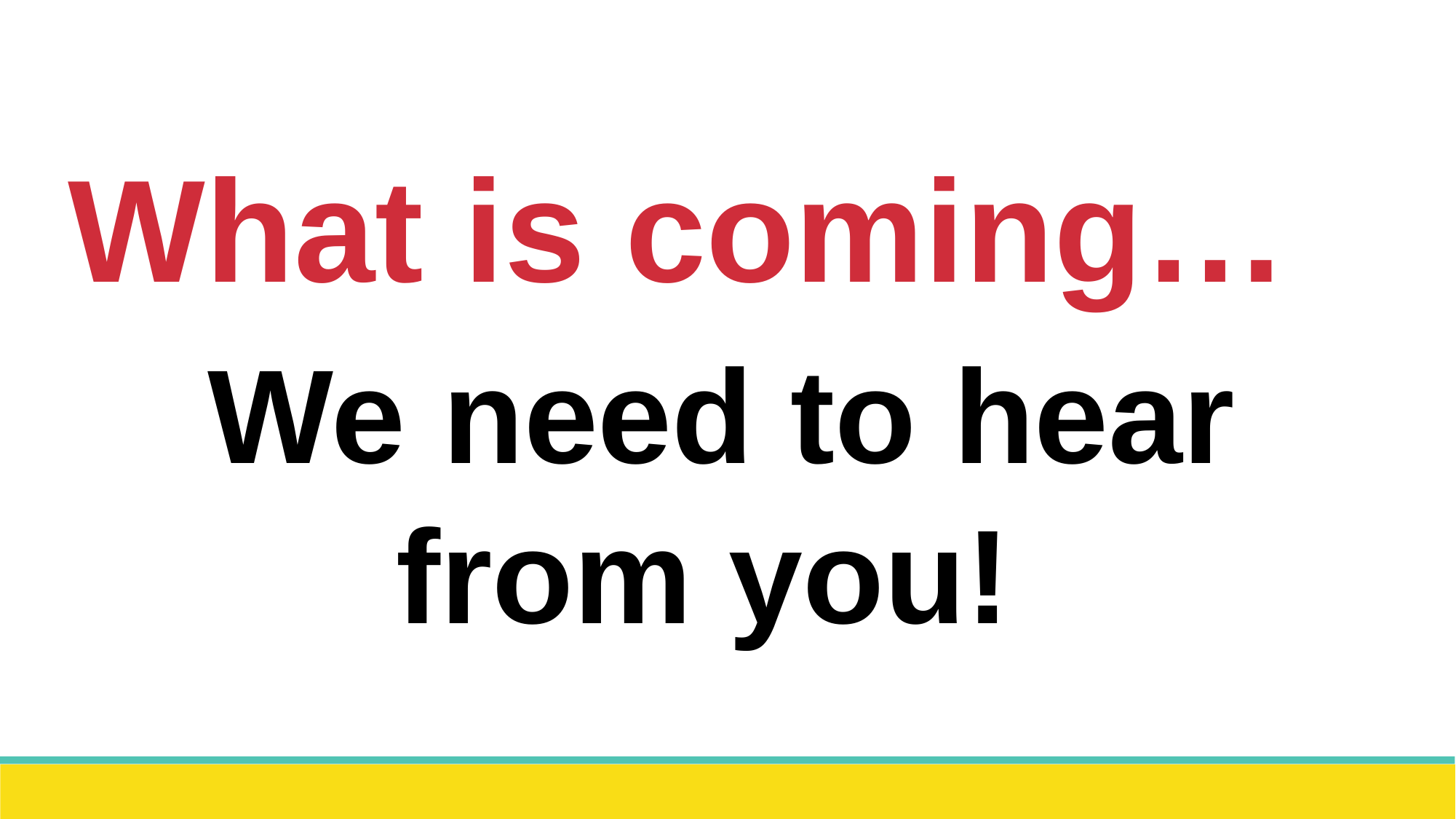

What is coming…
We need to hear from you!